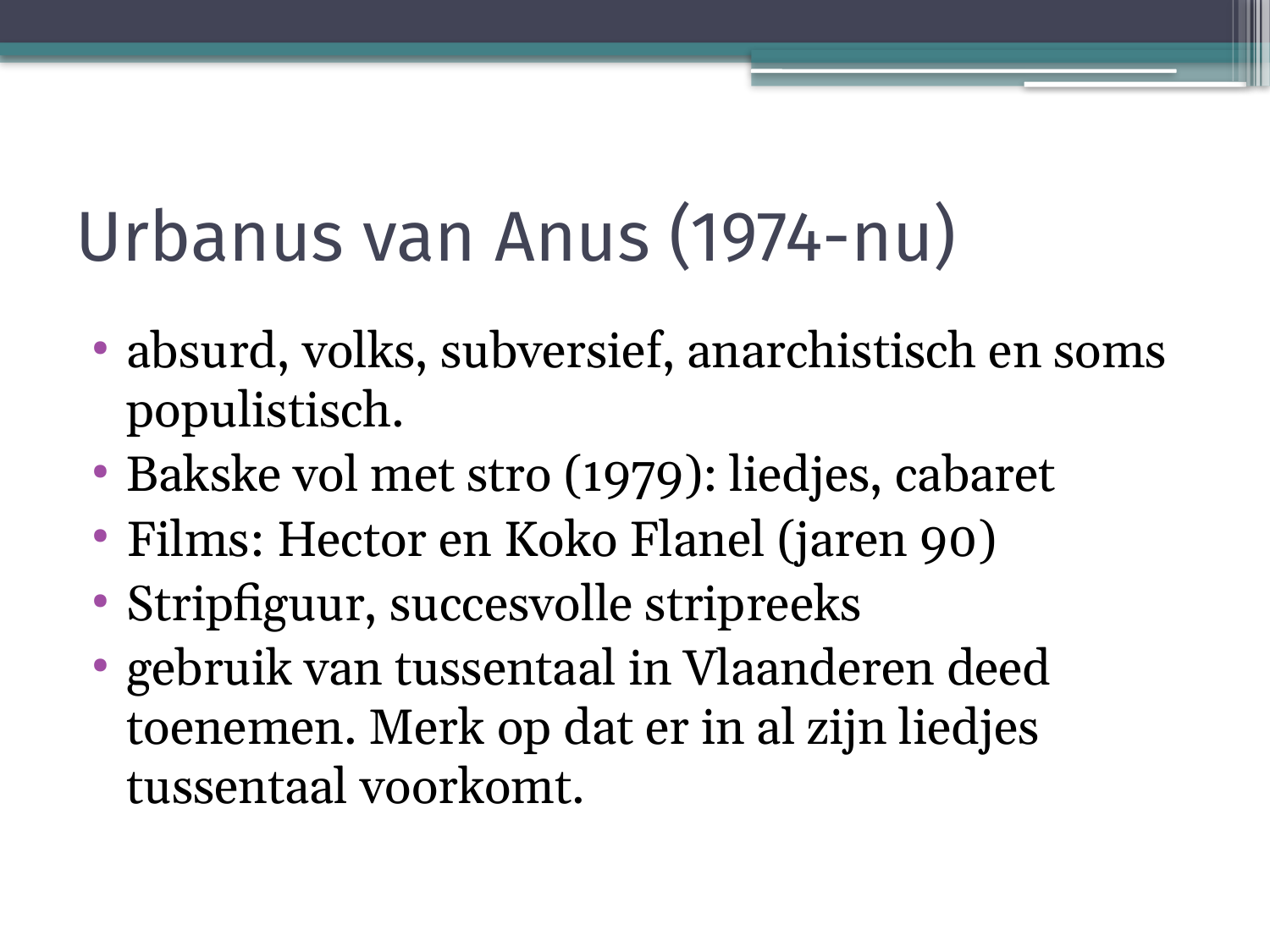

# Urbanus van Anus (1974-nu)
absurd, volks, subversief, anarchistisch en soms populistisch.
Bakske vol met stro (1979): liedjes, cabaret
Films: Hector en Koko Flanel (jaren 90)
Stripfiguur, succesvolle stripreeks
gebruik van tussentaal in Vlaanderen deed toenemen. Merk op dat er in al zijn liedjes tussentaal voorkomt.